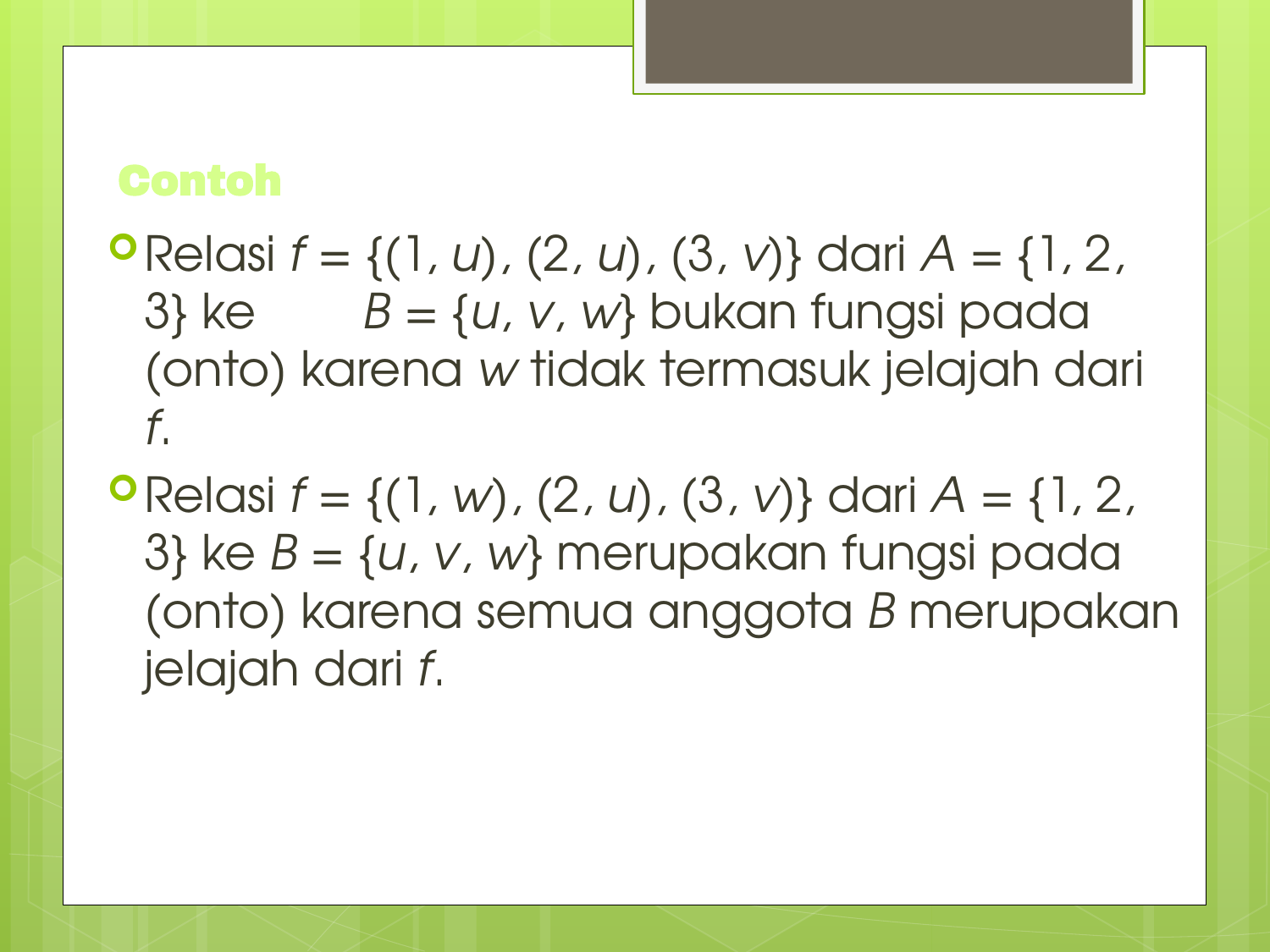

# Contoh
Relasi f = {(1, u), (2, u), (3, v)} dari A = {1, 2, 3} ke        B = {u, v, w} bukan fungsi pada (onto) karena w tidak termasuk jelajah dari f.
Relasi f = {(1, w), (2, u), (3, v)} dari A = {1, 2, 3} ke B = {u, v, w} merupakan fungsi pada (onto) karena semua anggota B merupakan jelajah dari f.